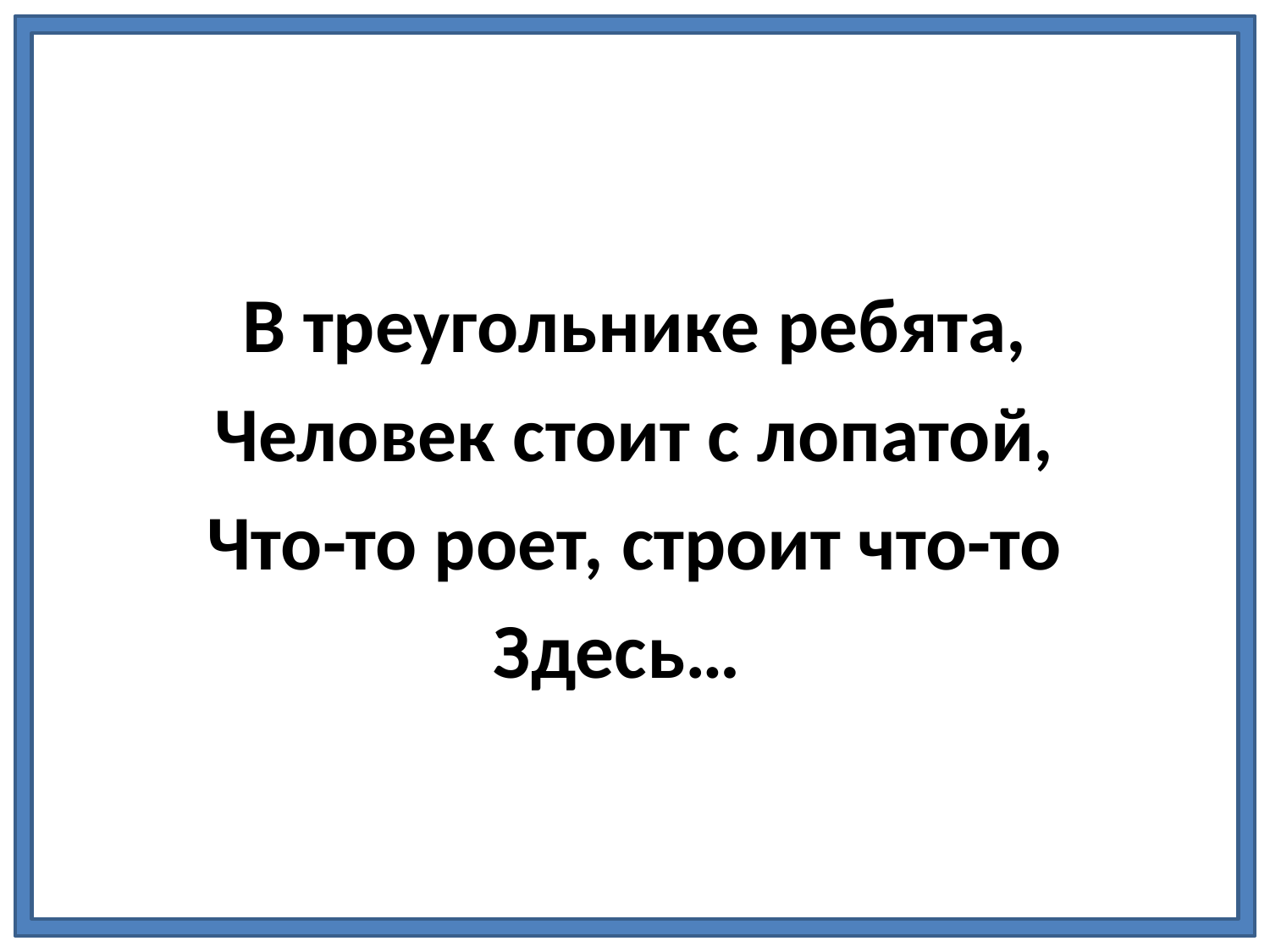

В треугольнике ребята,
Человек стоит с лопатой,
Что-то роет, строит что-то
Здесь…